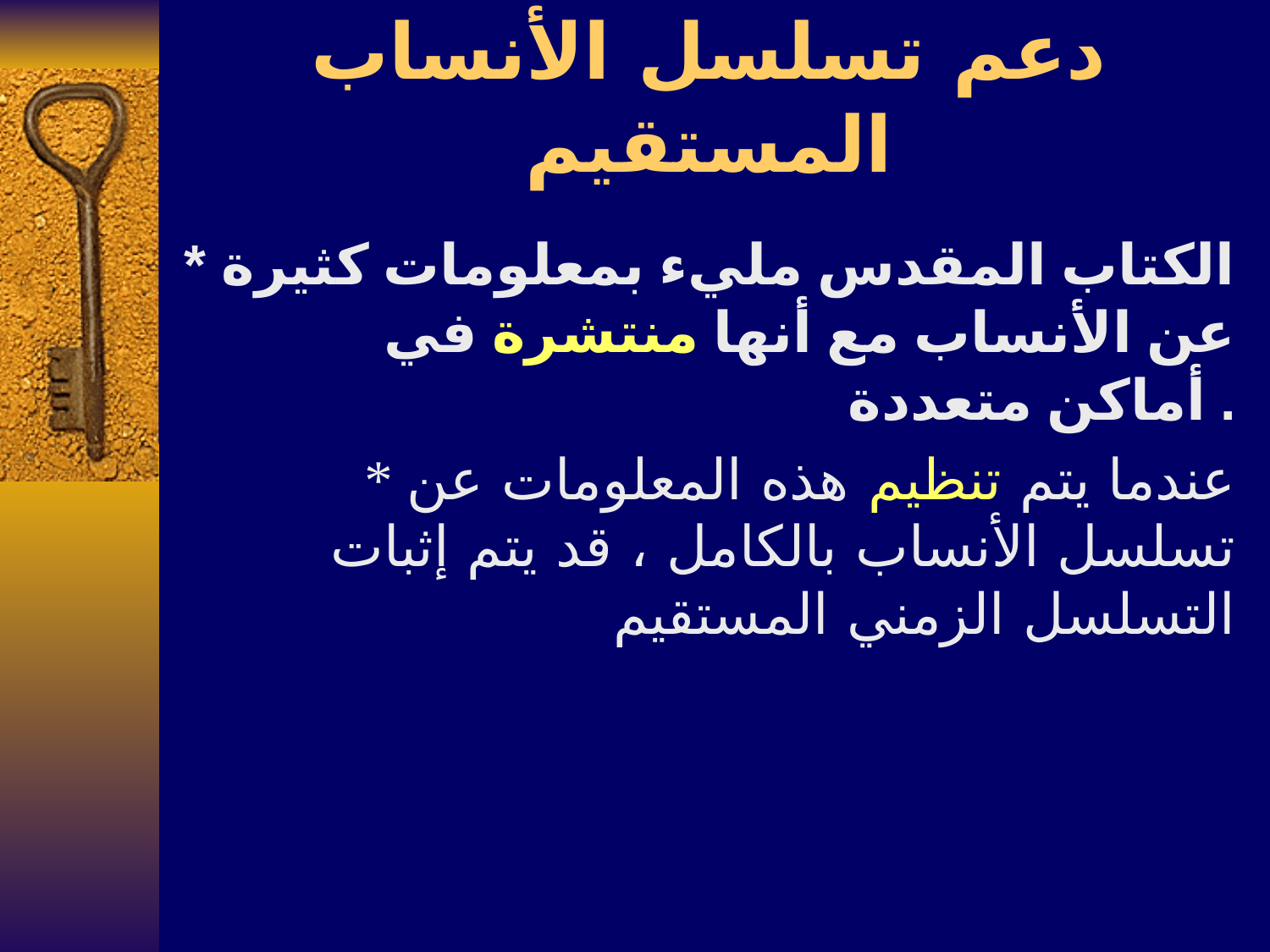

# دعم تسلسل الأنساب المستقيم
* الكتاب المقدس مليء بمعلومات كثيرة عن الأنساب مع أنها منتشرة في أماكن متعددة .
* عندما يتم تنظيم هذه المعلومات عن تسلسل الأنساب بالكامل ، قد يتم إثبات التسلسل الزمني المستقيم